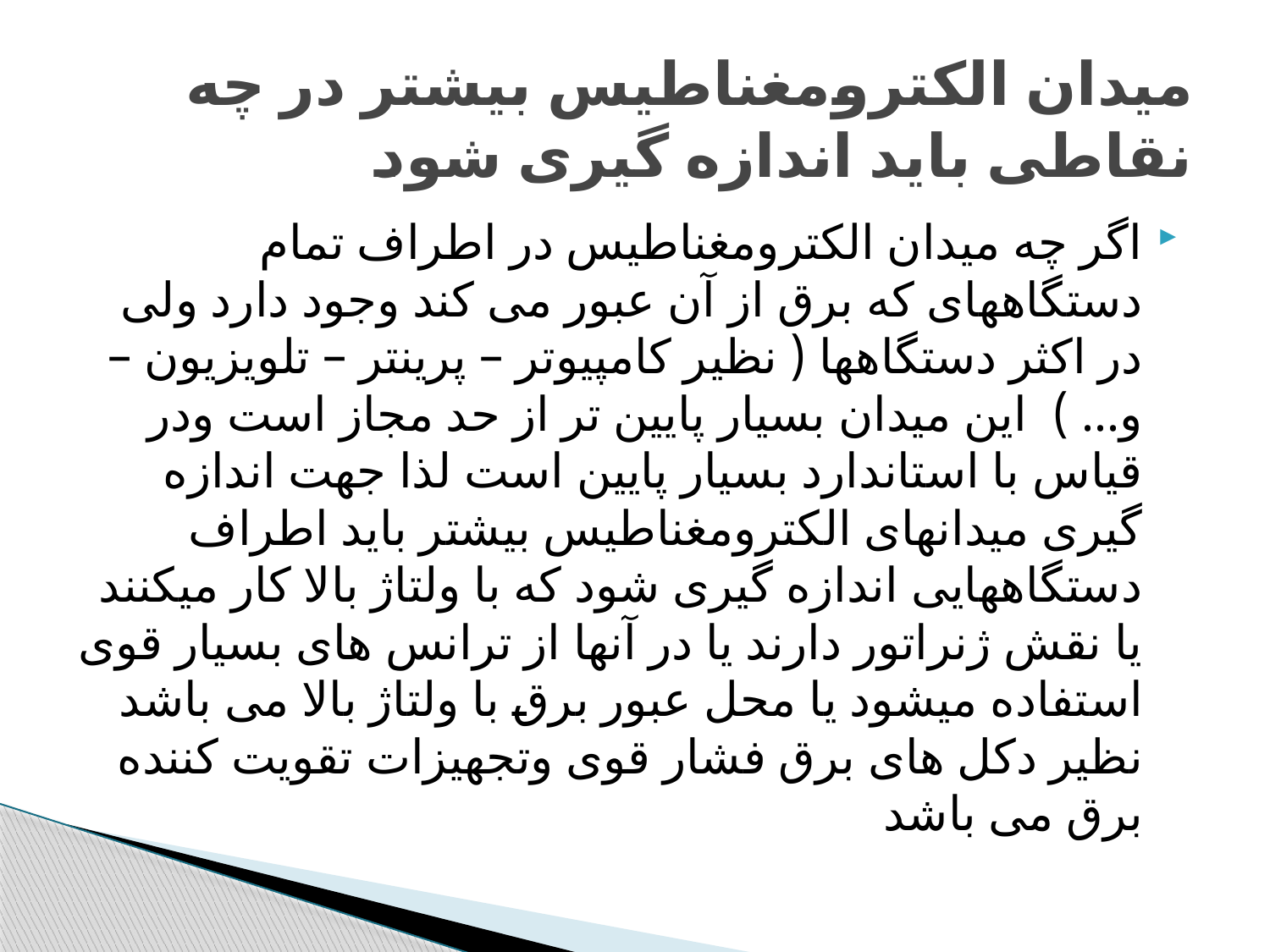

# میدان الکترومغناطیس بیشتر در چه نقاطی باید اندازه گیری شود
اگر چه میدان الکترومغناطیس در اطراف تمام دستگاههای که برق از آن عبور می کند وجود دارد ولی در اکثر دستگاهها ( نظیر کامپیوتر – پرینتر – تلویزیون – و... )  این میدان بسیار پایین تر از حد مجاز است ودر قیاس با استاندارد بسیار پایین است لذا جهت اندازه گیری میدانهای الکترومغناطیس بیشتر باید اطراف دستگاههایی اندازه گیری شود که با ولتاژ بالا کار میکنند یا نقش ژنراتور دارند یا در آنها از ترانس های بسیار قوی استفاده میشود یا محل عبور برق با ولتاژ بالا می باشد نظیر دکل های برق فشار قوی وتجهیزات تقویت کننده برق می باشد